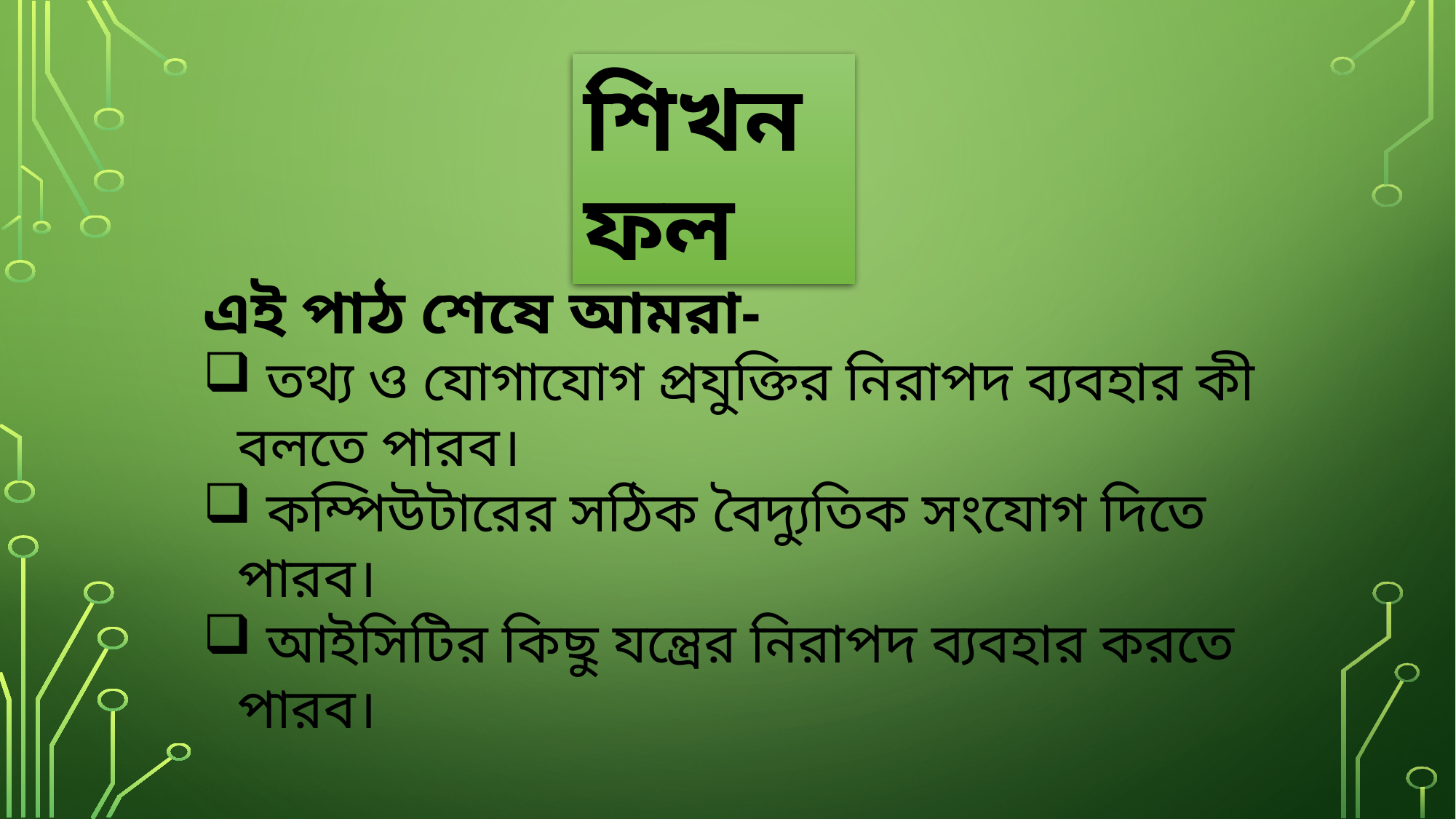

শিখনফল
এই পাঠ শেষে আমরা-
 তথ্য ও যোগাযোগ প্রযুক্তির নিরাপদ ব্যবহার কী বলতে পারব।
 কম্পিউটারের সঠিক বৈদ্যুতিক সংযোগ দিতে পারব।
 আইসিটির কিছু যন্ত্রের নিরাপদ ব্যবহার করতে পারব।